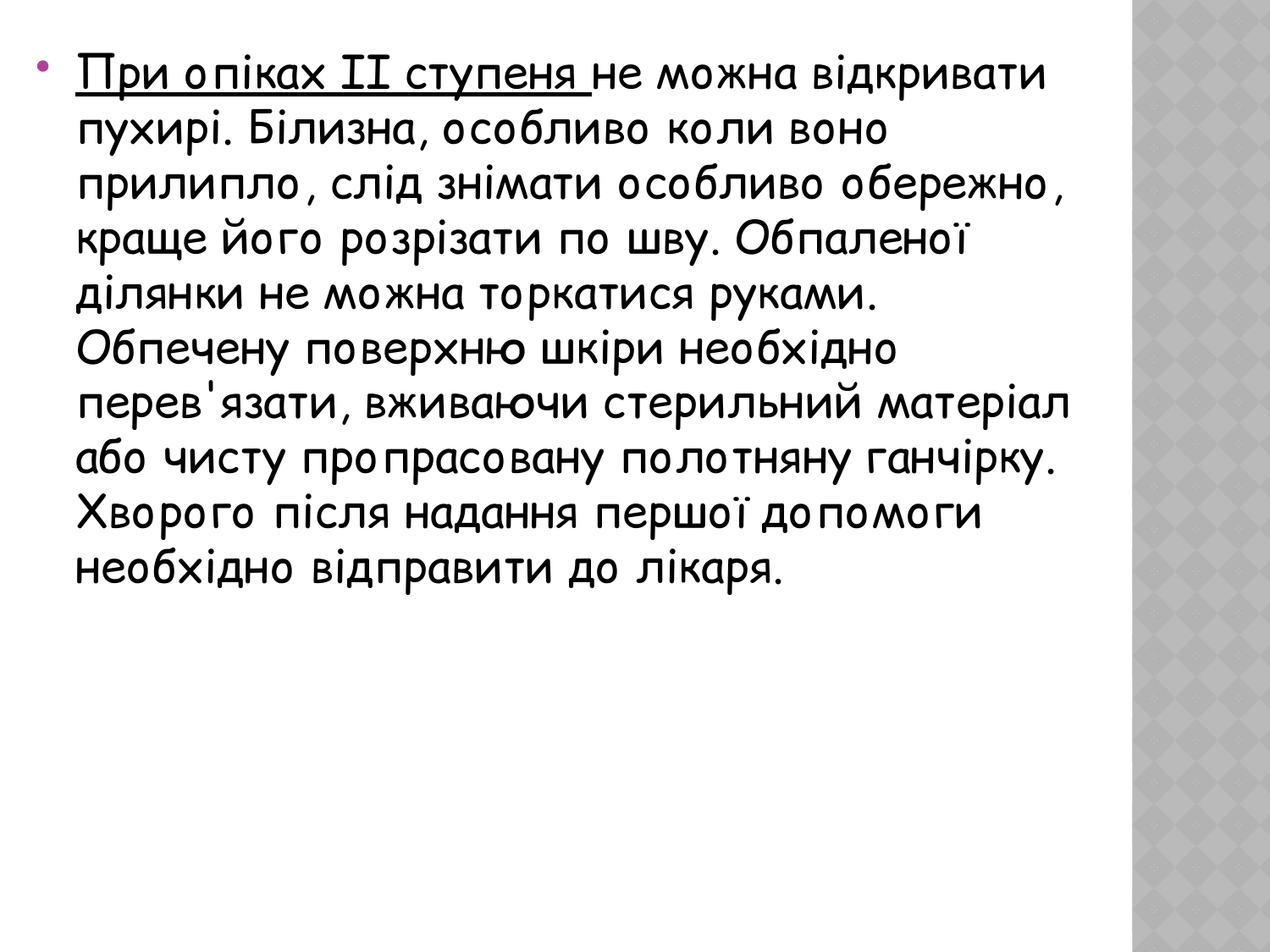

При опіках II ступеня не можна відкривати пухирі. Білизна, особливо коли воно прилипло, слід знімати особливо обережно, краще його розрізати по шву. Обпаленої ділянки не можна торкатися руками. Обпечену поверхню шкіри необхідно перев'язати, вживаючи стерильний матеріал або чисту пропрасовану полотняну ганчірку. Хворого після надання першої допомоги необхідно відправити до лікаря.